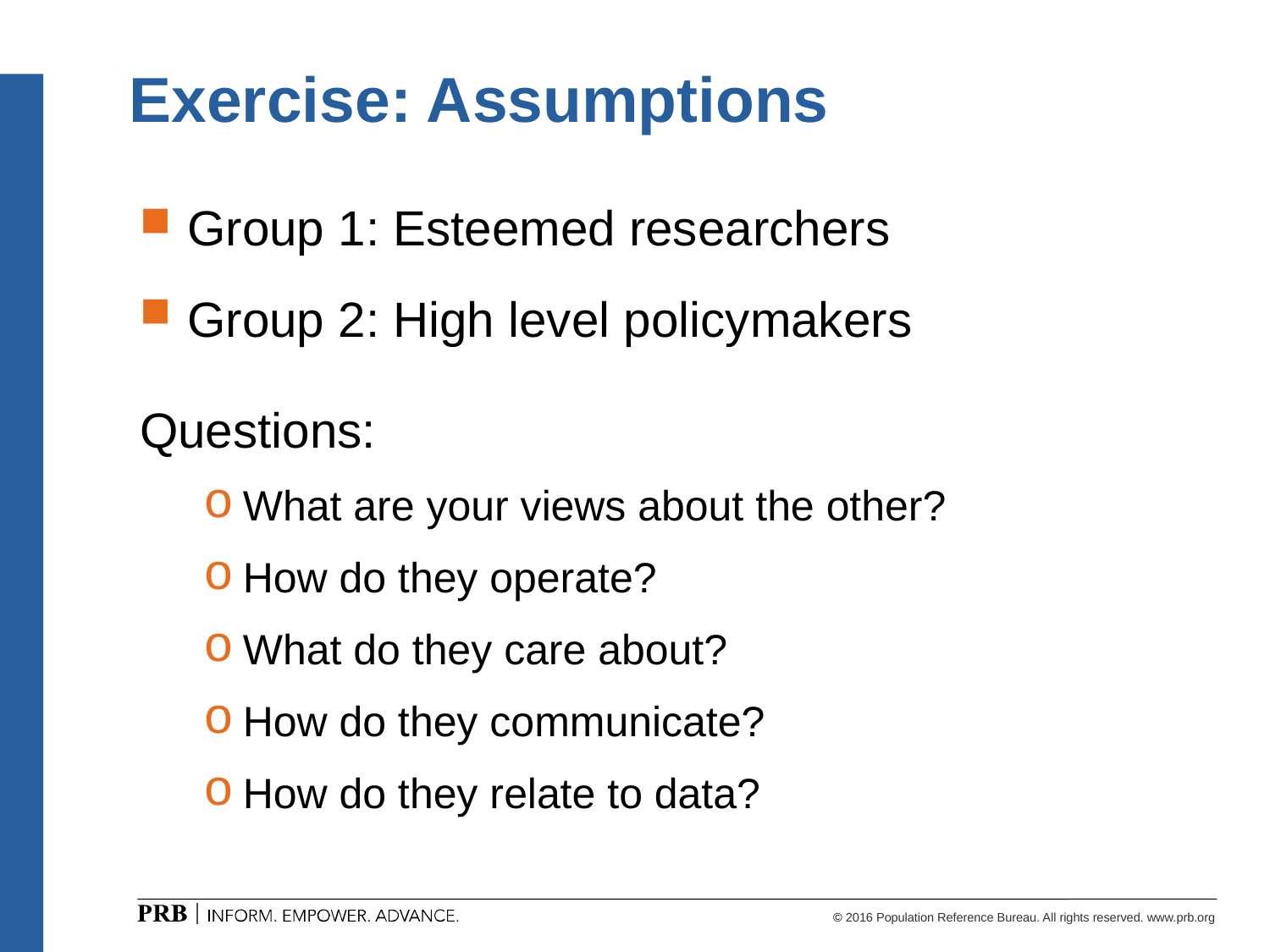

# Exercise: Assumptions
Group 1: Esteemed researchers
Group 2: High level policymakers

Questions:
What are your views about the other?
How do they operate?
What do they care about?
How do they communicate?
How do they relate to data?